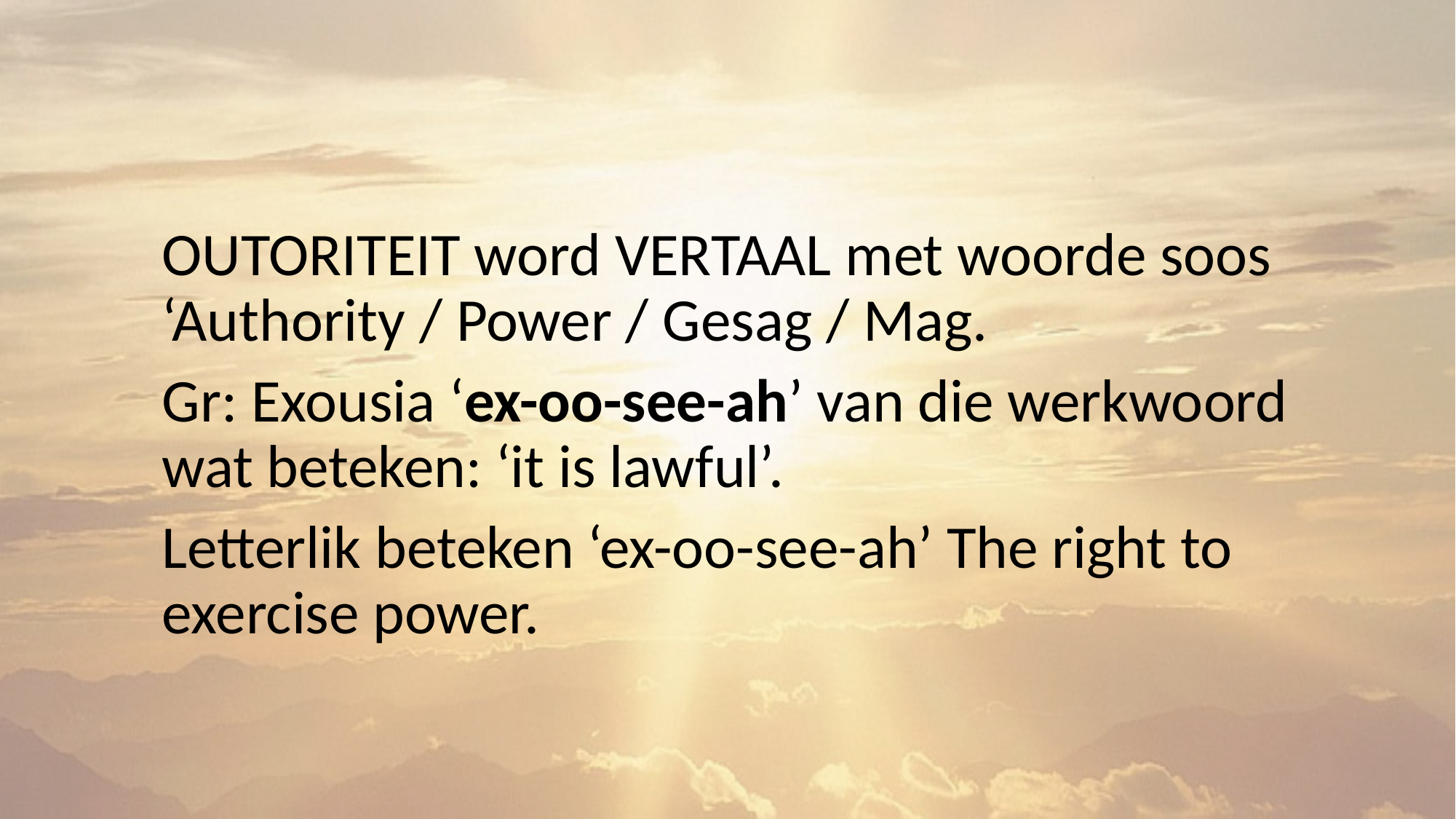

OUTORITEIT word VERTAAL met woorde soos ‘Authority / Power / Gesag / Mag.
Gr: Exousia ‘ex-oo-see-ah’ van die werkwoord wat beteken: ‘it is lawful’.
Letterlik beteken ‘ex-oo-see-ah’ The right to exercise power.